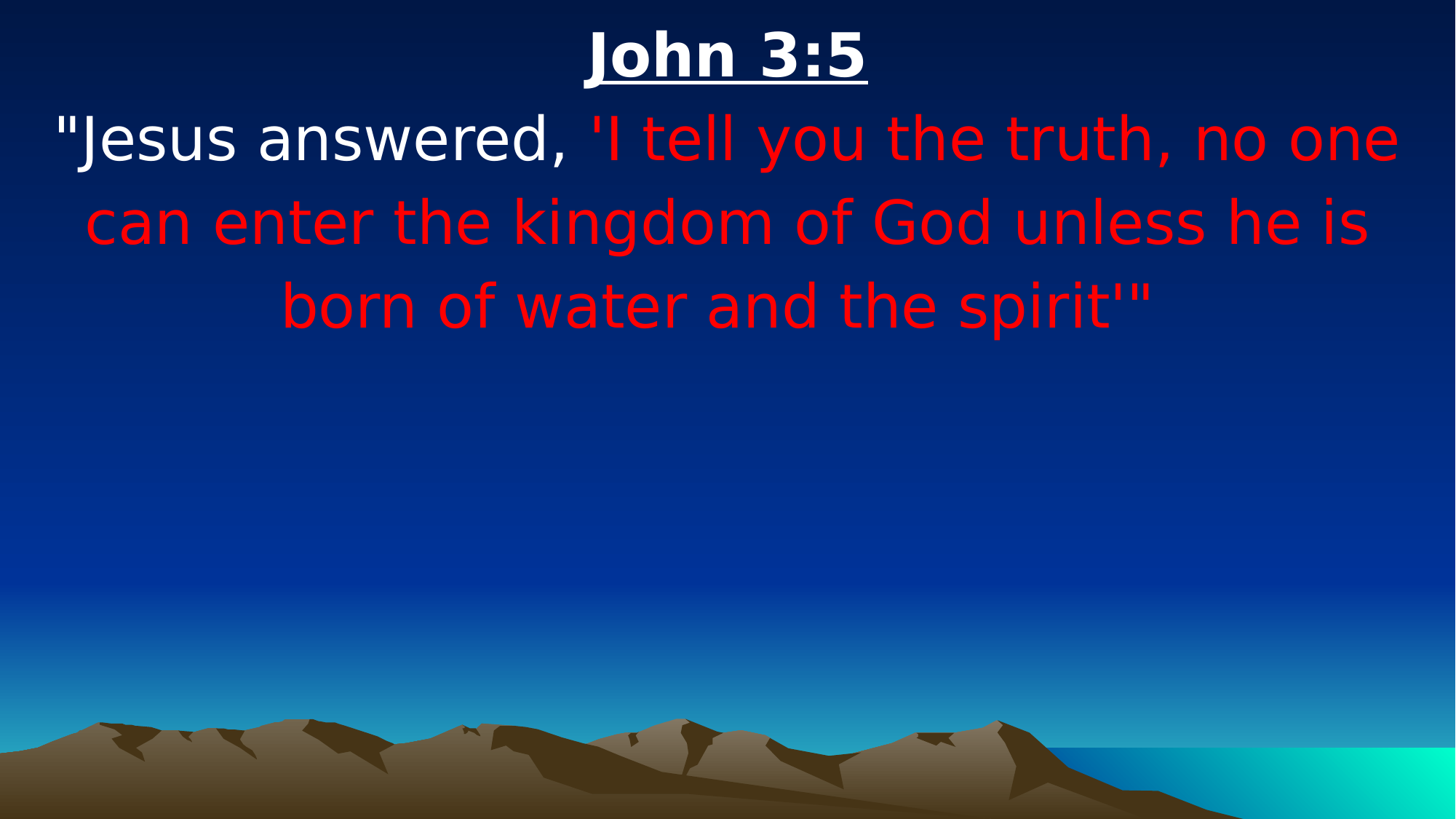

John 3:5
"Jesus answered, 'I tell you the truth, no one can enter the kingdom of God unless he is born of water and the spirit'"